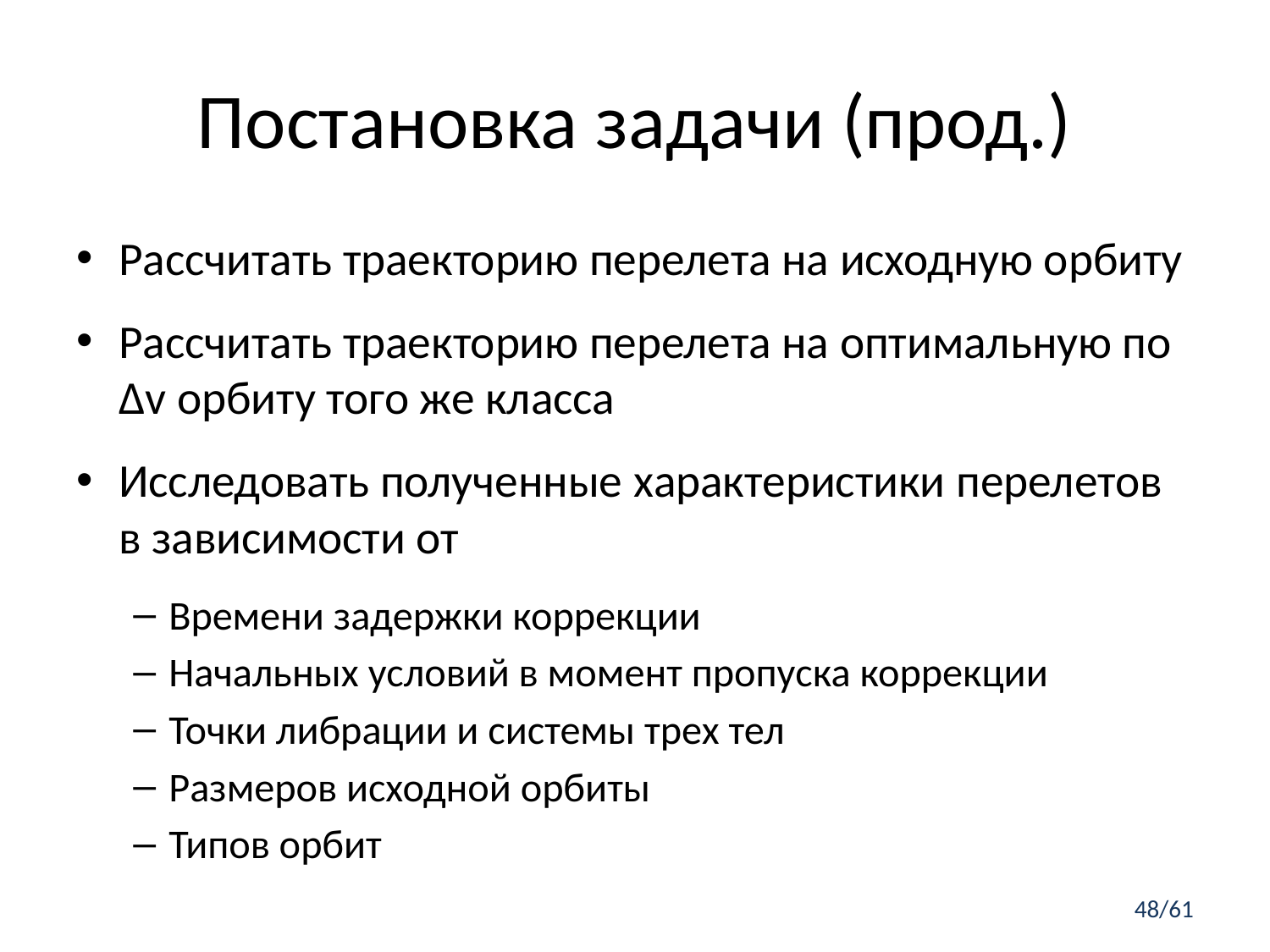

# Постановка задачи (прод.)
Рассчитать траекторию перелета на исходную орбиту
Рассчитать траекторию перелета на оптимальную по Δv орбиту того же класса
Исследовать полученные характеристики перелетов в зависимости от
Времени задержки коррекции
Начальных условий в момент пропуска коррекции
Точки либрации и системы трех тел
Размеров исходной орбиты
Типов орбит
48/61